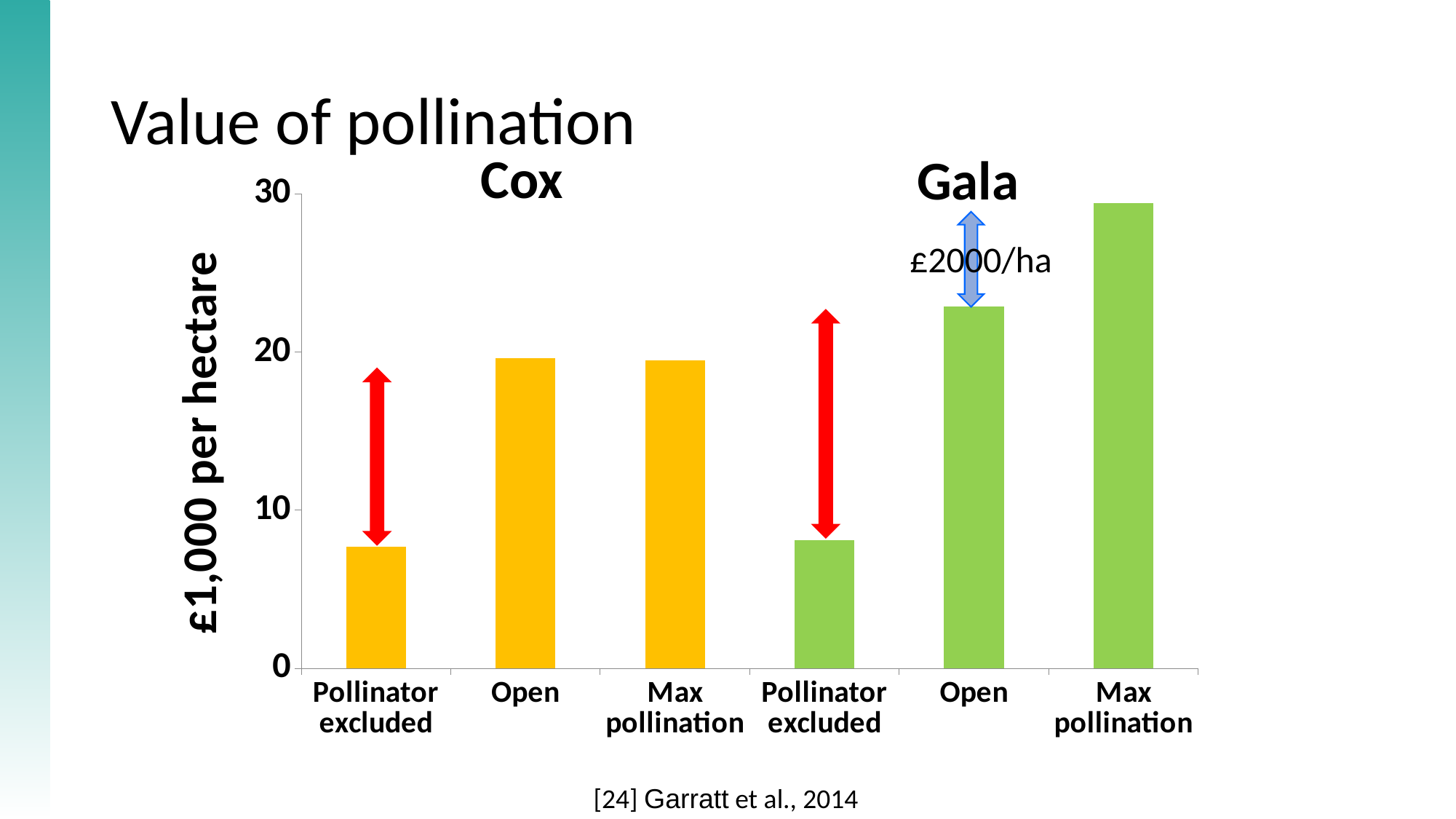

# Value of pollination
Cox
Gala

### Chart

| Category |  |
|---|---|
| Pollinator excluded | 7.7 |
| Open | 19.6 |
| Max pollination | 19.5 |
| Pollinator excluded | 8.1 |
| Open | 22.9 |
| Max pollination | 29.4 |
£2000/ha

[24] Garratt et al., 2014